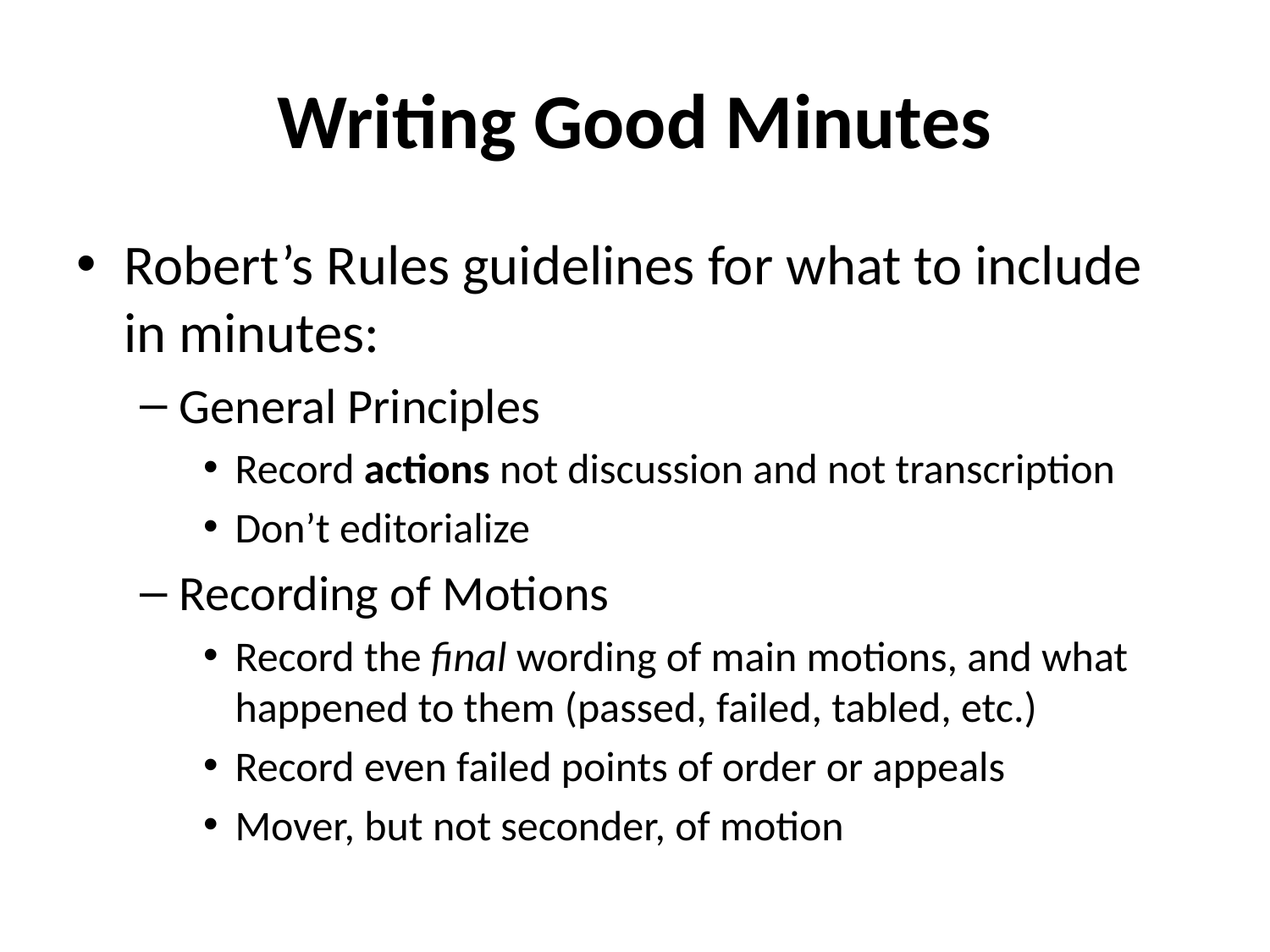

# Writing Good Minutes
Robert’s Rules guidelines for what to include in minutes:
General Principles
Record actions not discussion and not transcription
Don’t editorialize
Recording of Motions
Record the final wording of main motions, and what happened to them (passed, failed, tabled, etc.)
Record even failed points of order or appeals
Mover, but not seconder, of motion